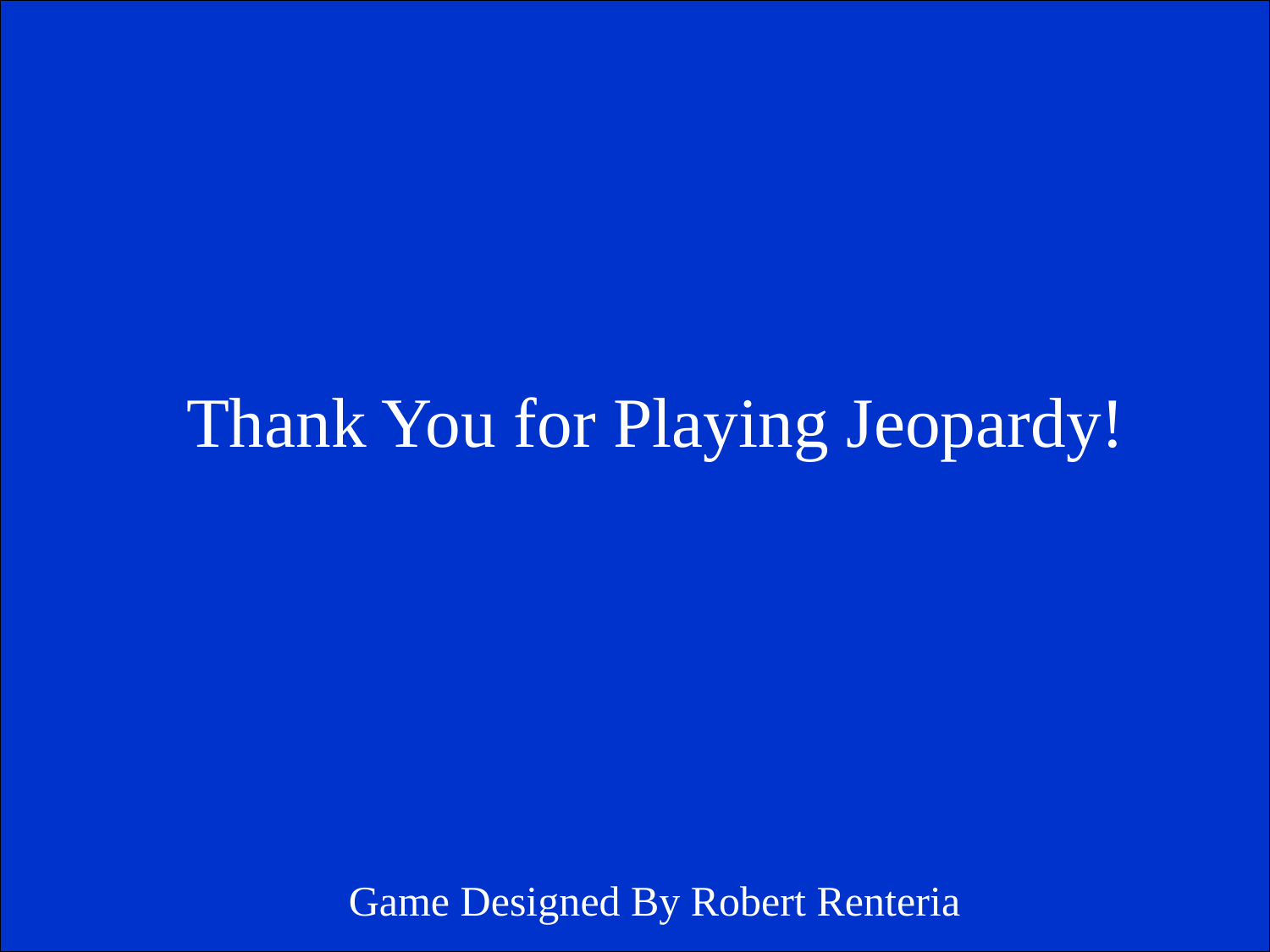

Thank You for Playing Jeopardy!
Game Designed By Robert Renteria